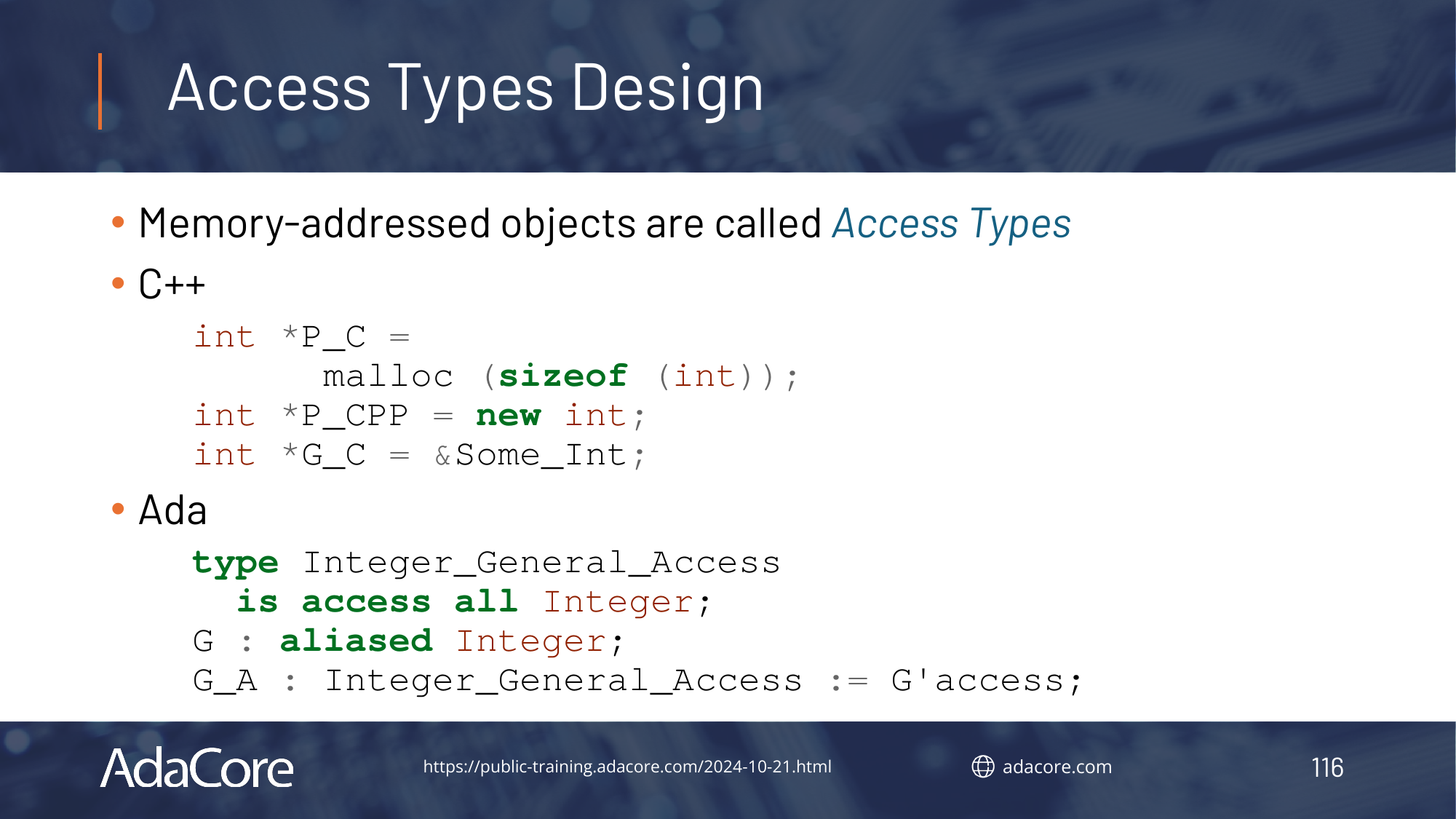

# Access Types Design
Memory-addressed objects are called Access Types
C++
int *P_C =
      malloc (sizeof (int));
int *P_CPP = new int;
int *G_C = &Some_Int;
Ada
type Integer_General_Access
  is access all Integer;
G : aliased Integer;
G_A : Integer_General_Access := G'access;
116